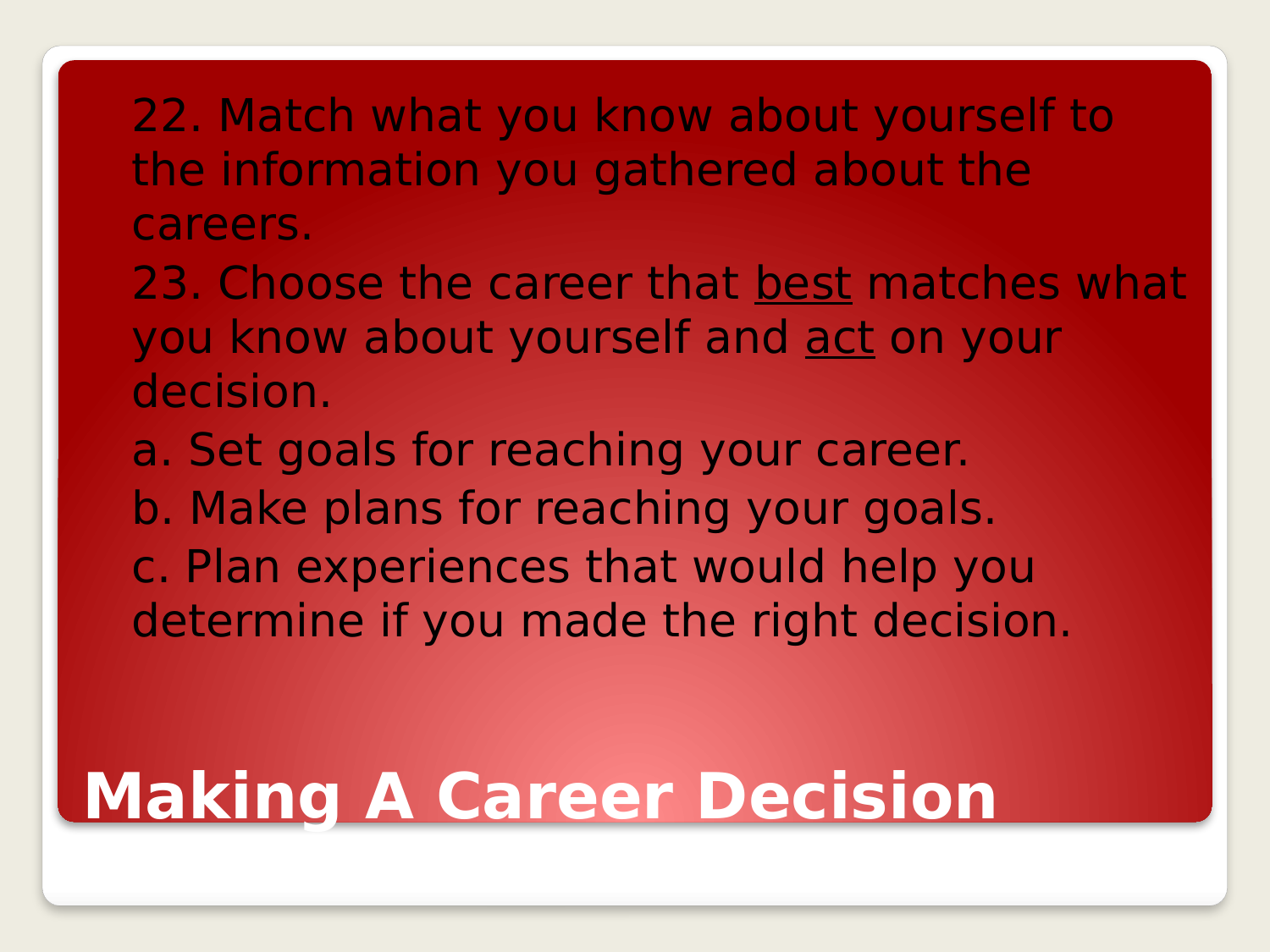

22. Match what you know about yourself to the information you gathered about the careers.
		23. Choose the career that best matches what you know about yourself and act on your decision.
			a. Set goals for reaching your career.
			b. Make plans for reaching your goals.
			c. Plan experiences that would help you determine if you made the right decision.
# Making A Career Decision